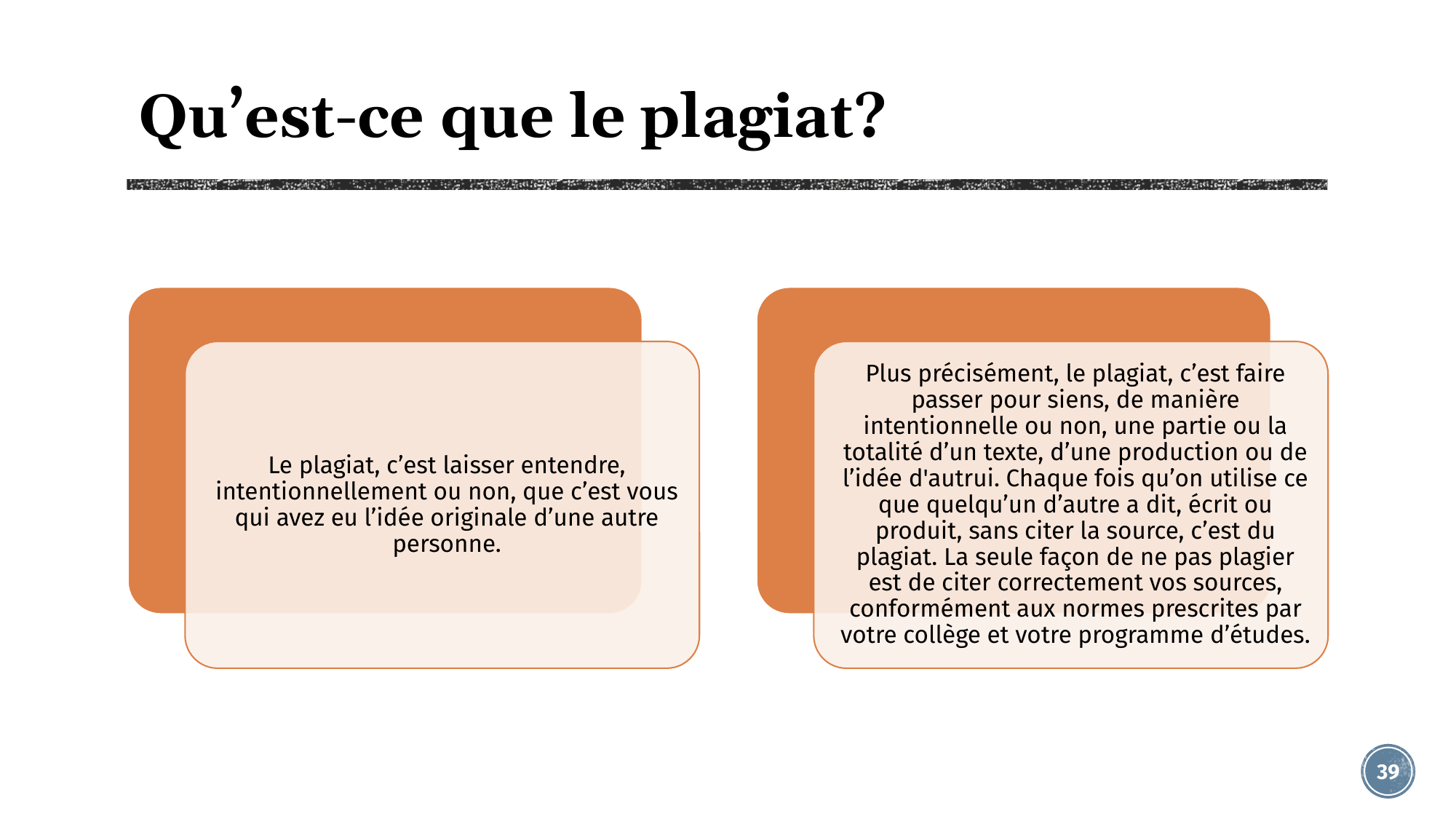

# Qu’est-ce que le plagiat?
Le plagiat, c’est laisser entendre, intentionnellement ou non, que c’est vous qui avez eu l’idée originale d’une autre personne.
Plus précisément, le plagiat, c’est faire passer pour siens, de manière intentionnelle ou non, une partie ou la totalité d’un texte, d’une production ou de l’idée d'autrui. Chaque fois qu’on utilise ce que quelqu’un d’autre a dit, écrit ou produit, sans citer la source, c’est du plagiat. La seule façon de ne pas plagier est de citer correctement vos sources, conformément aux normes prescrites par votre collège et votre programme d’études.​
39